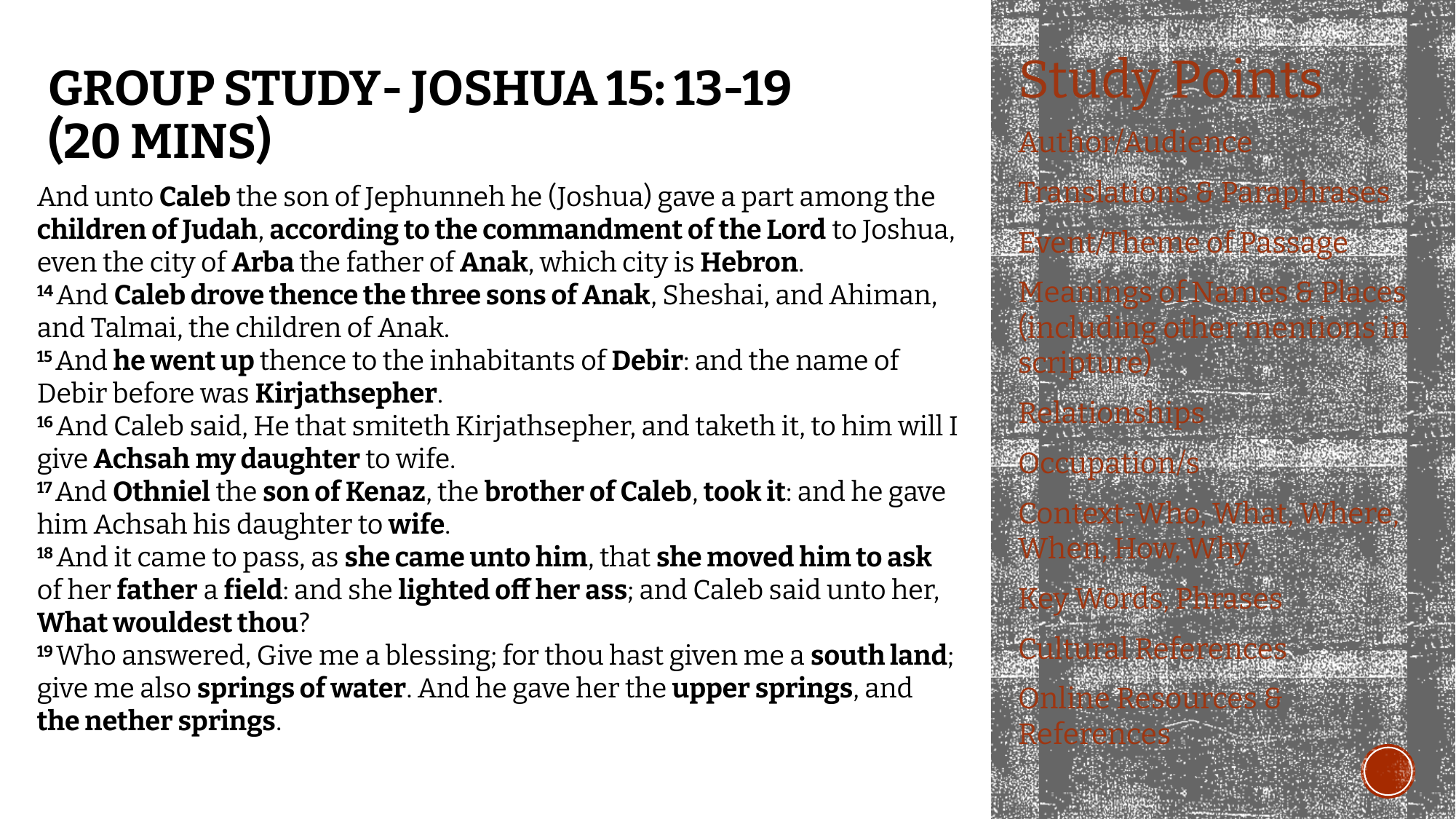

Study Points
Author/Audience
Translations & Paraphrases
Event/Theme of Passage
Meanings of Names & Places (including other mentions in scripture)
Relationships
Occupation/s
Context-Who, What, Where, When, How, Why
Key Words, Phrases
Cultural References
Online Resources & References

# Group Study- Joshua 15: 13-19 (20 mins)
And unto Caleb the son of Jephunneh he (Joshua) gave a part among the children of Judah, according to the commandment of the Lord to Joshua, even the city of Arba the father of Anak, which city is Hebron.
14 And Caleb drove thence the three sons of Anak, Sheshai, and Ahiman, and Talmai, the children of Anak.
15 And he went up thence to the inhabitants of Debir: and the name of Debir before was Kirjathsepher.
16 And Caleb said, He that smiteth Kirjathsepher, and taketh it, to him will I give Achsah my daughter to wife.
17 And Othniel the son of Kenaz, the brother of Caleb, took it: and he gave him Achsah his daughter to wife.
18 And it came to pass, as she came unto him, that she moved him to ask of her father a field: and she lighted off her ass; and Caleb said unto her, What wouldest thou?
19 Who answered, Give me a blessing; for thou hast given me a south land; give me also springs of water. And he gave her the upper springs, and the nether springs.